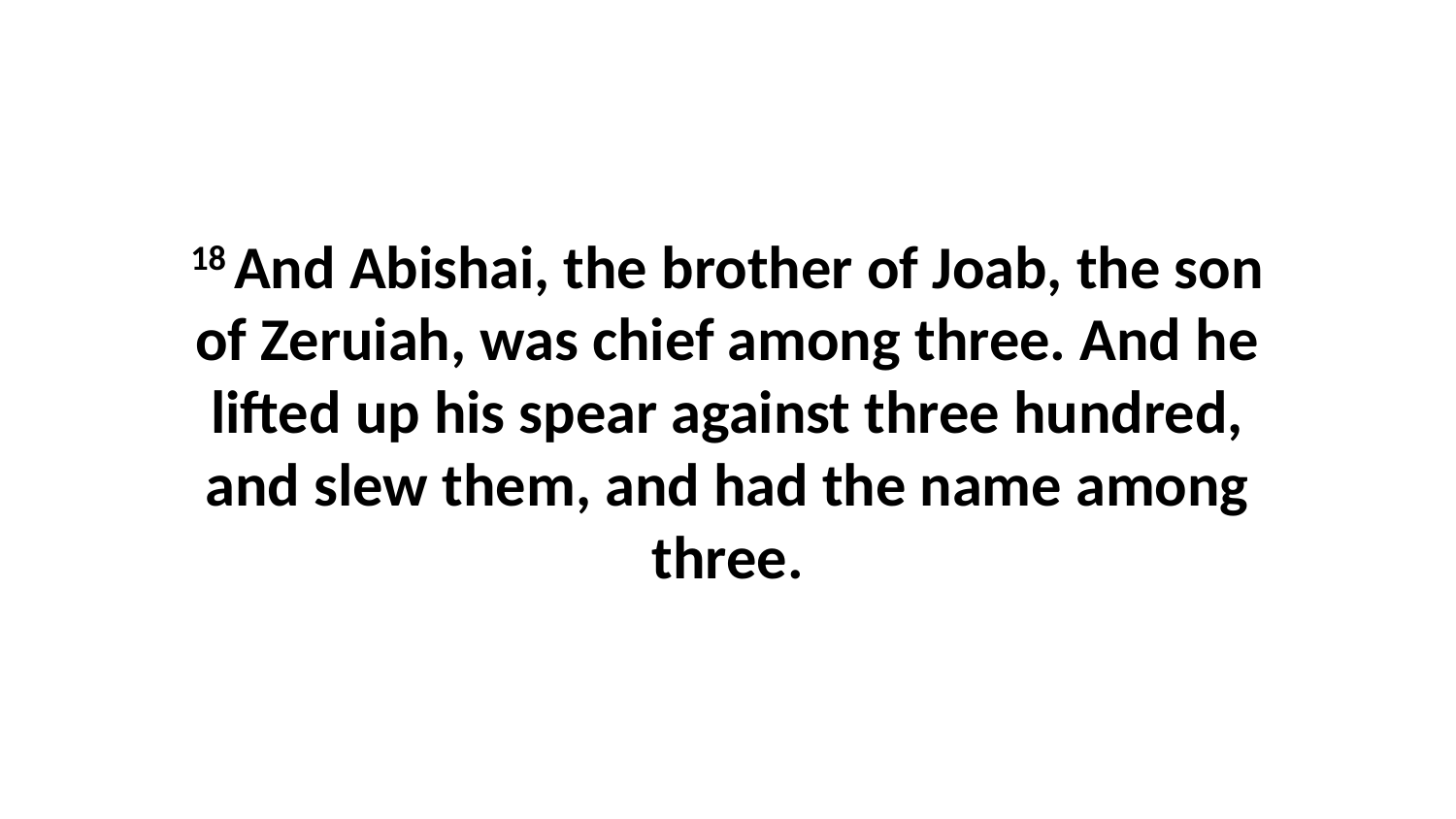

18 And Abishai, the brother of Joab, the son of Zeruiah, was chief among three. And he lifted up his spear against three hundred, and slew them, and had the name among three.